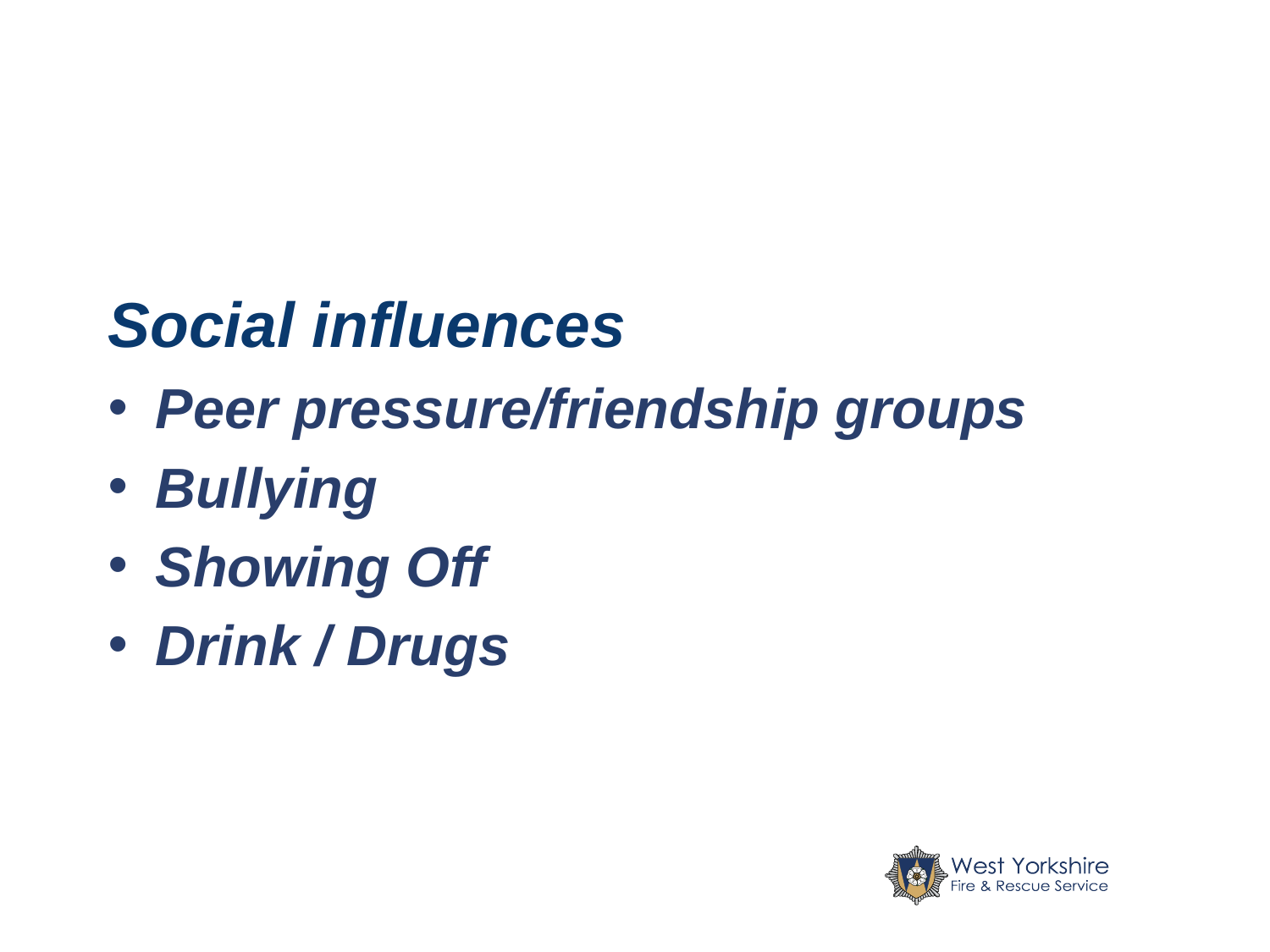

# Social influences
Peer pressure/friendship groups
Bullying
Showing Off
Drink / Drugs